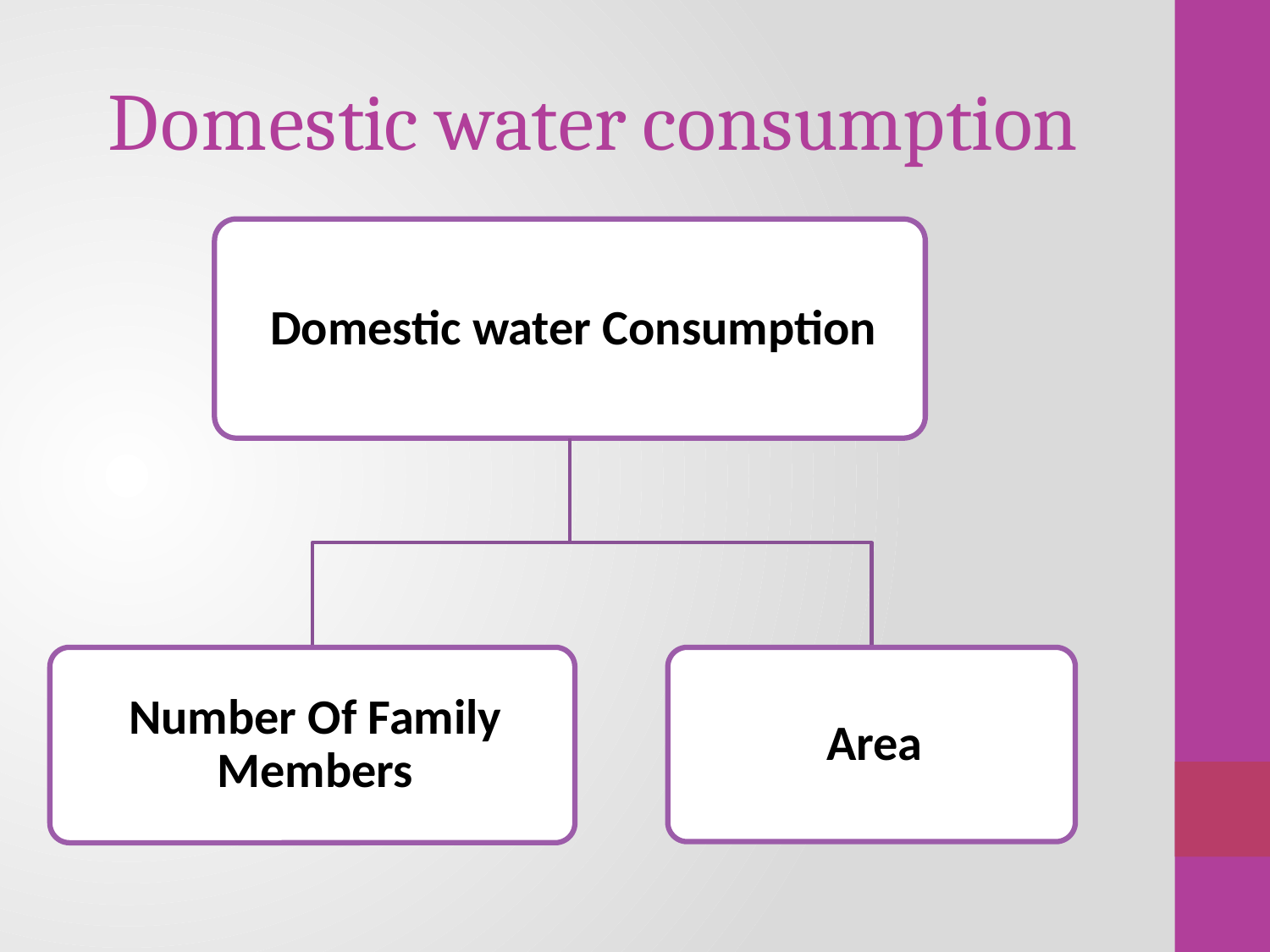

Domestic water Consumption
Number Of Family Members
Area
# Domestic water consumption